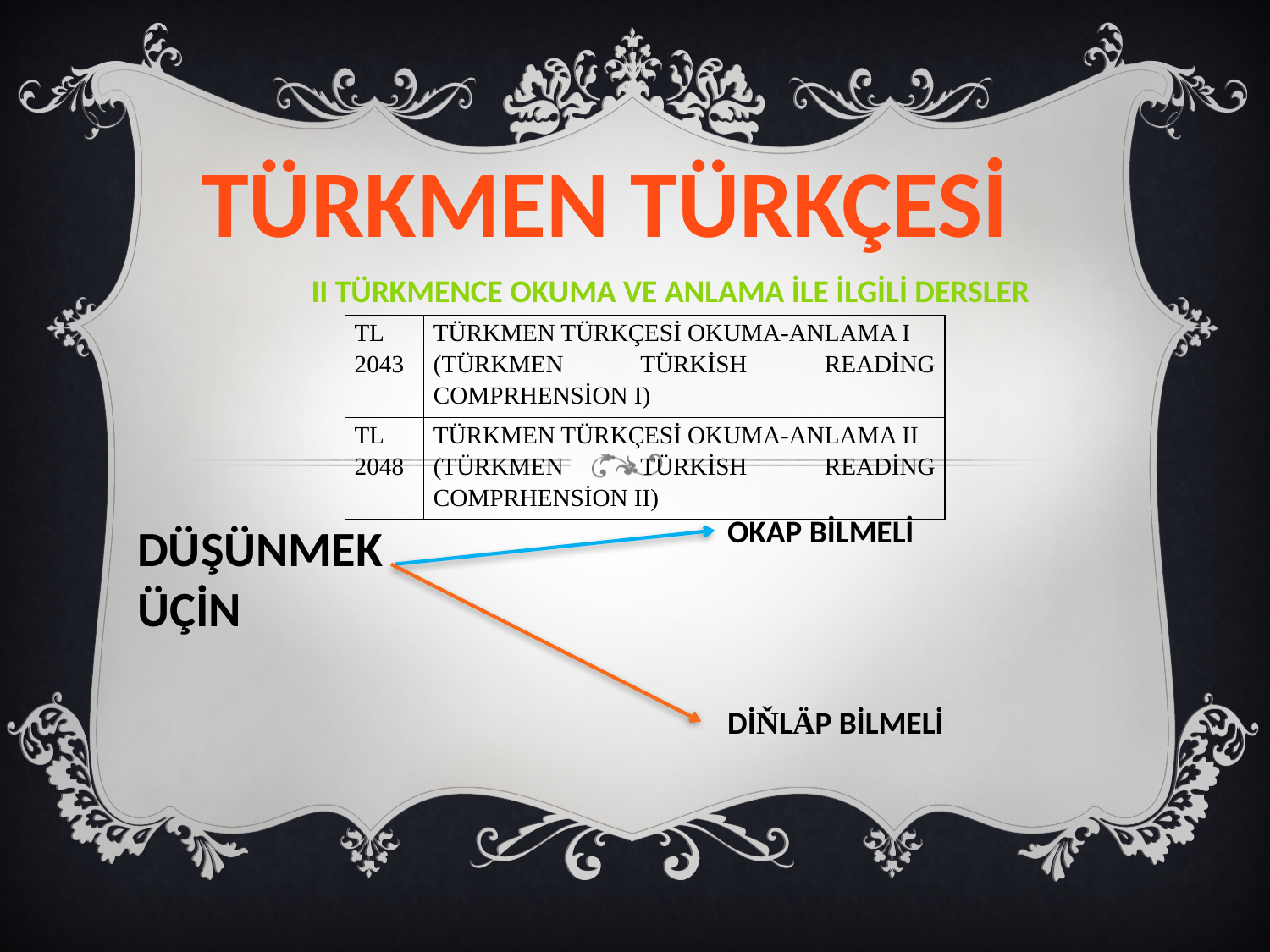

TÜRKMEN TÜRKÇESİ
II TÜRKMENCE OKUMA VE ANLAMA İLE İLGİLİ DERSLER
| TL 2043 | TÜRKMEN TÜRKÇESİ OKUMA-ANLAMA I (Türkmen türkish reading comprhension I) |
| --- | --- |
| TL 2048 | TÜRKMEN TÜRKÇESİ OKUMA-ANLAMA II (Türkmen türkish reading comprhension II) |
OKAP BİLMELİ
DÜŞÜNMEK ÜÇİN
DİŇLÄP BİLMELİ